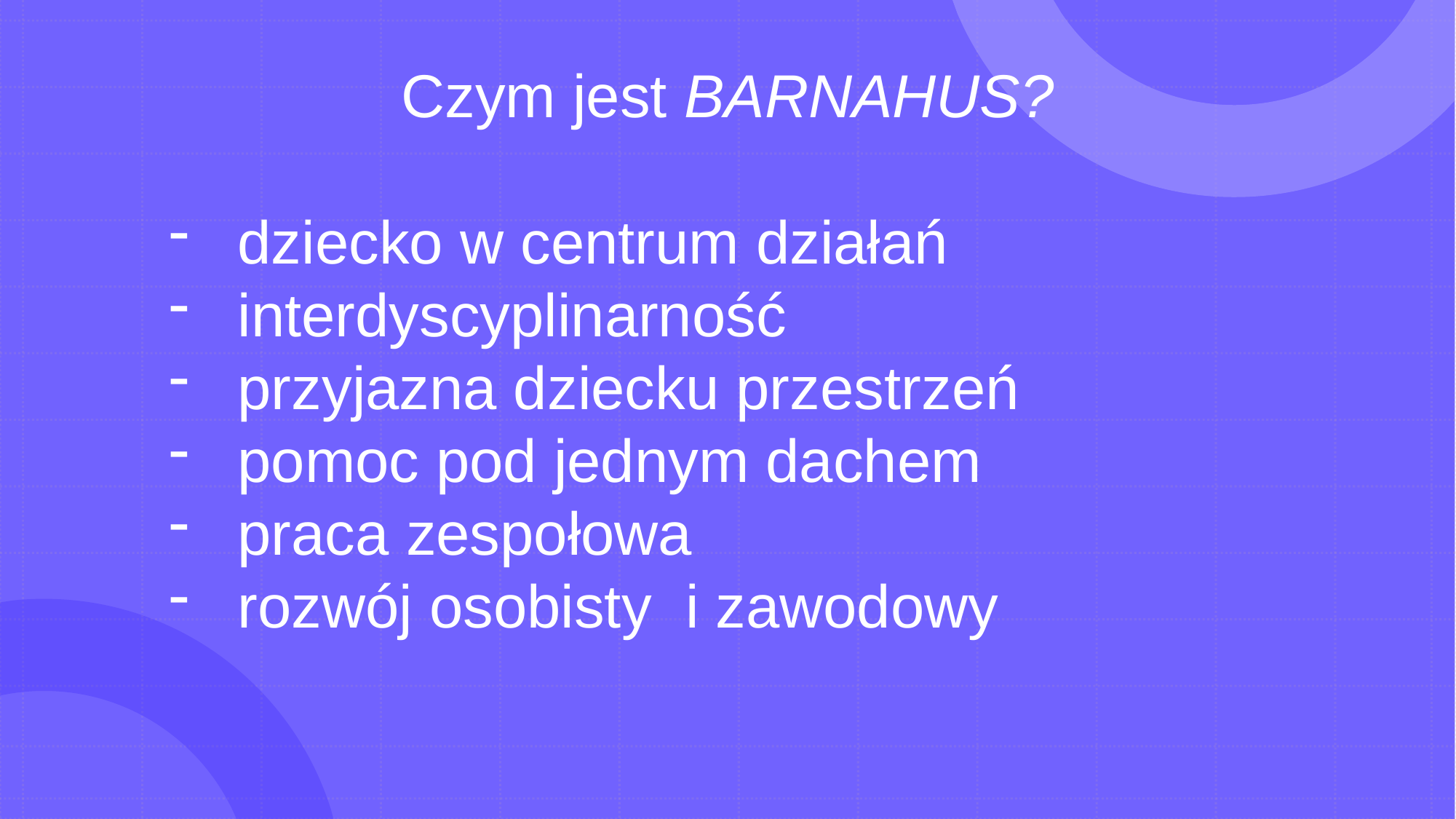

Czym jest BARNAHUS?

dziecko w centrum działań
interdyscyplinarność
przyjazna dziecku przestrzeń
pomoc pod jednym dachem
praca zespołowa
rozwój osobisty  i zawodowy